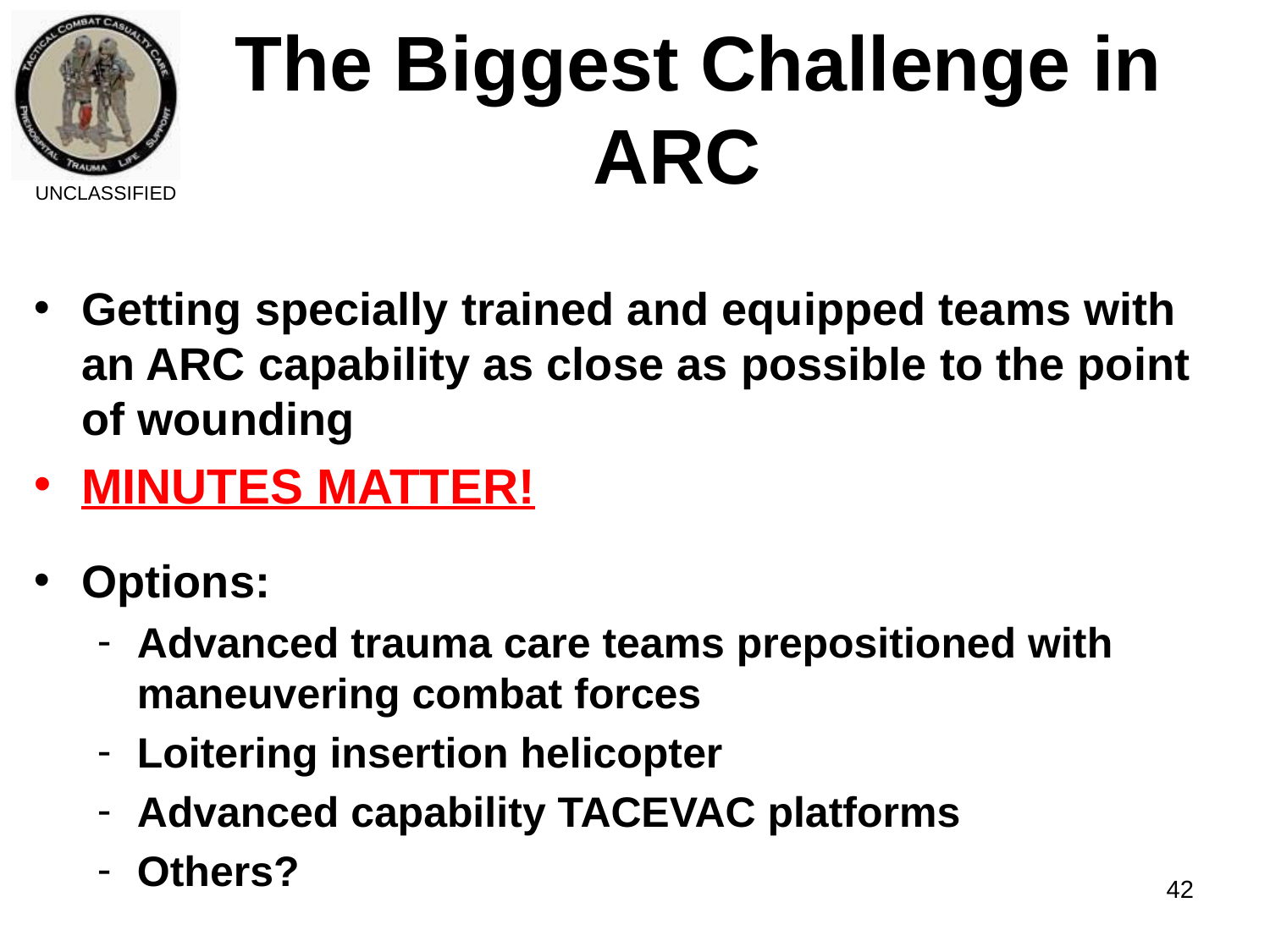

The Biggest Challenge in ARC
UNCLASSIFIED
Getting specially trained and equipped teams with an ARC capability as close as possible to the point of wounding
MINUTES MATTER!

Options:
Advanced trauma care teams prepositioned with maneuvering combat forces
Loitering insertion helicopter
Advanced capability TACEVAC platforms
Others?

42